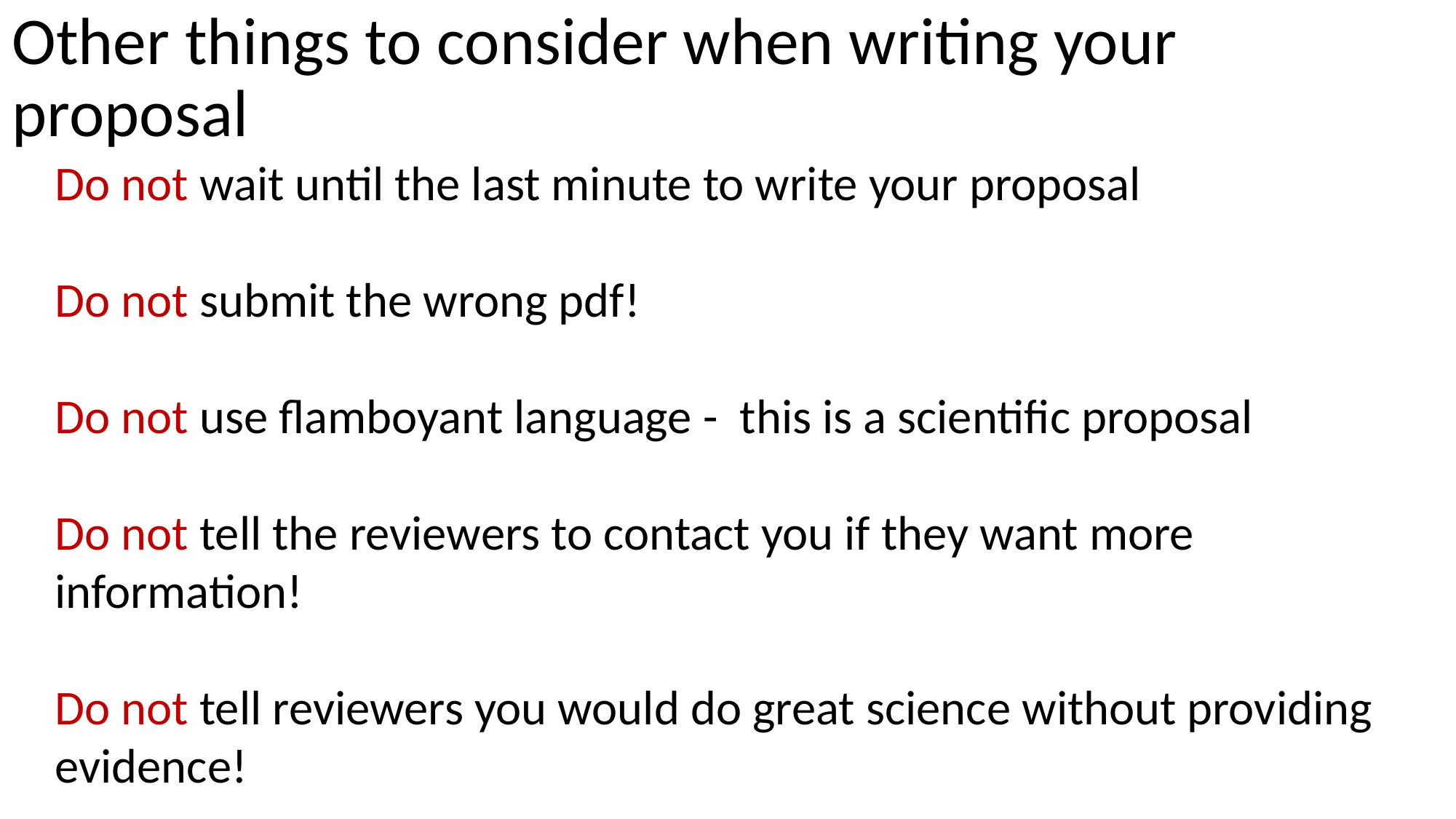

# Other things to consider when writing your proposal
Do not wait until the last minute to write your proposal

Do not submit the wrong pdf!

Do not use flamboyant language -  this is a scientific proposal

Do not tell the reviewers to contact you if they want more information!

Do not tell reviewers you would do great science without providing evidence!